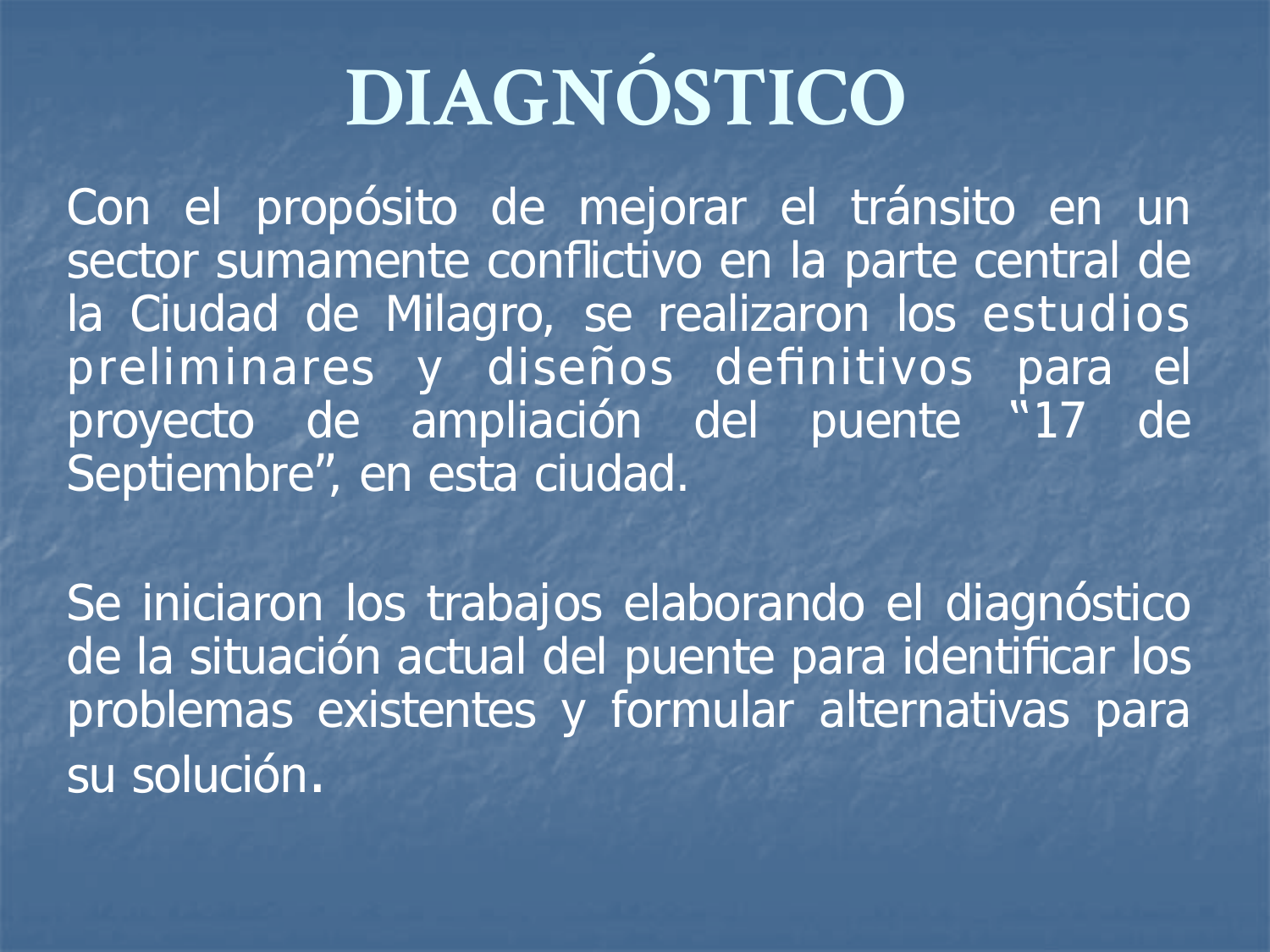

# DIAGNÓSTICO
Con el propósito de mejorar el tránsito en un sector sumamente conflictivo en la parte central de la Ciudad de Milagro, se realizaron los estudios preliminares y diseños definitivos para el proyecto de ampliación del puente “17 de Septiembre”, en esta ciudad.

Se iniciaron los trabajos elaborando el diagnóstico de la situación actual del puente para identificar los problemas existentes y formular alternativas para su solución.